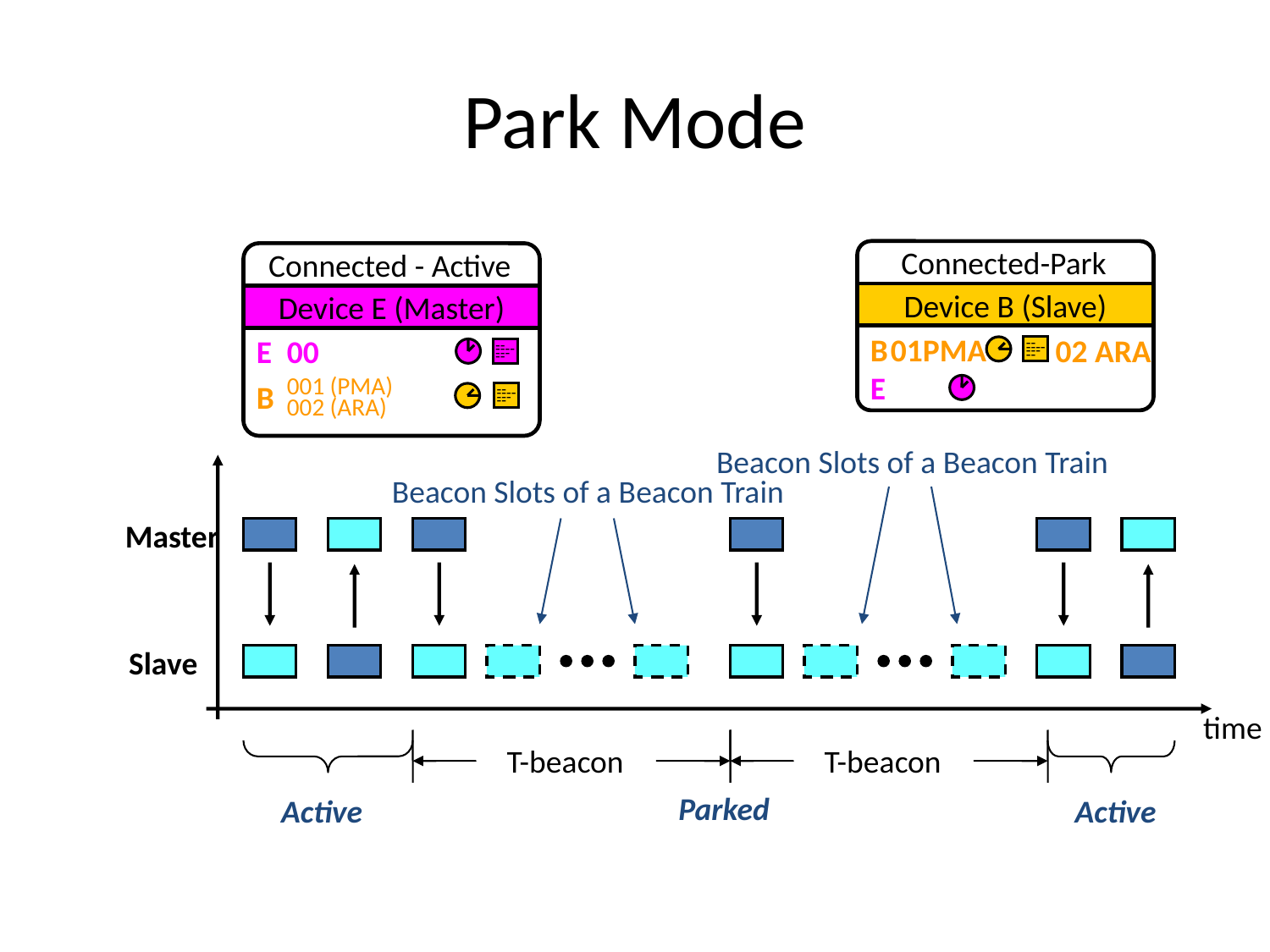

# Park Mode

Connected-Park

Connected - Active
Device B (Slave)
Device E (Master)
B
E
01PMA
02 ARA
E
B
00
001 (PMA)
002 (ARA)

--
----
---
--

--
----
---
--

--
----
---
--

Beacon Slots of a Beacon Train

Beacon Slots of a Beacon Train

Master

Slave

time

T-beacon
T-beacon

Parked
Active
Active